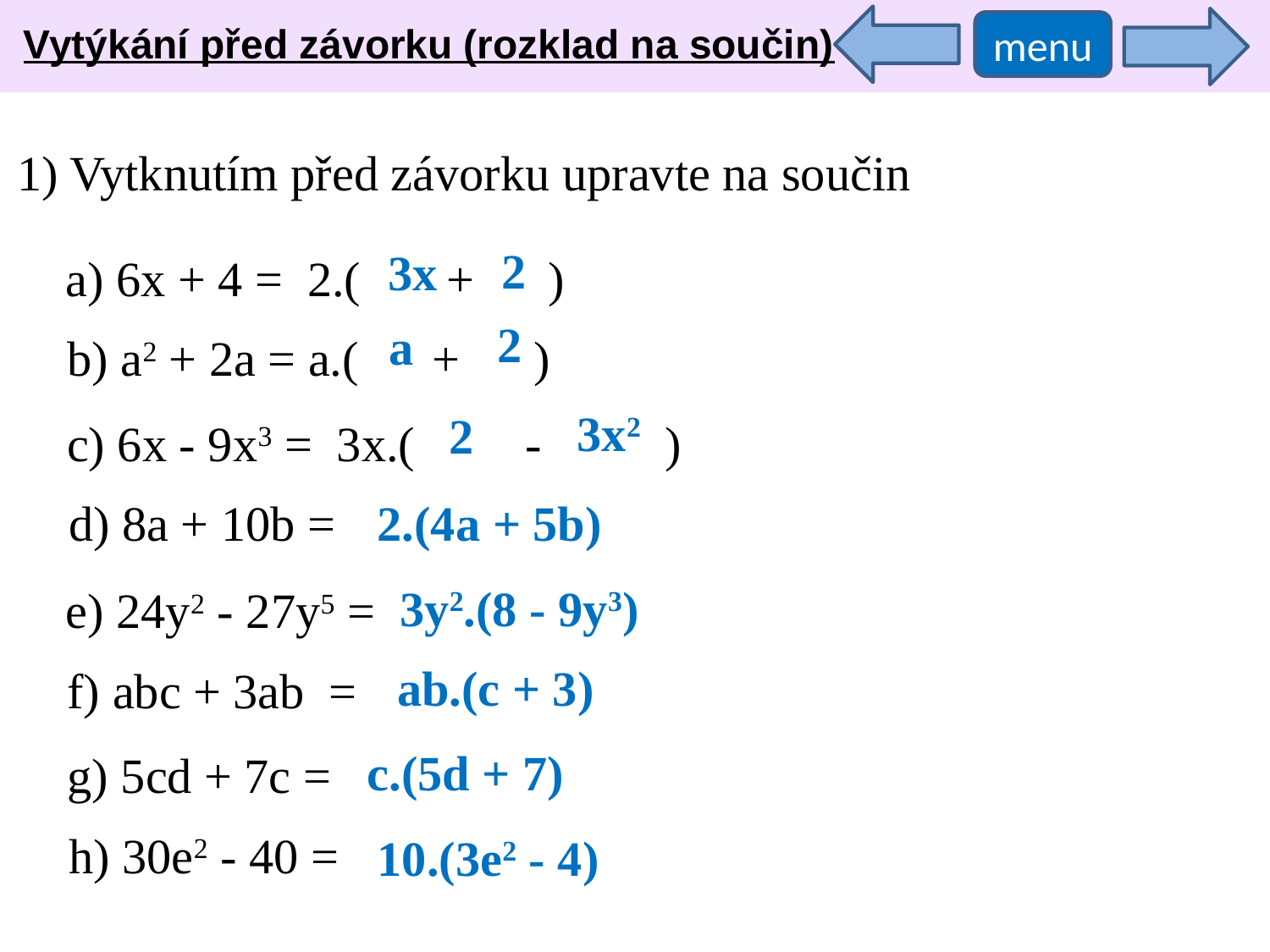

Vytýkání před závorku (rozklad na součin)
menu
1) Vytknutím před závorku upravte na součin
a) 6x + 4 =  2.(       +      )
2
3x
b) a2 + 2a = a.(      +      )
2
a
c) 6x - 9x3 =  3x.(         -          )
3x2
2
d) 8a + 10b =
2.(4a + 5b)
3y2.(8 - 9y3)
e) 24y2 - 27y5 =
ab.(c + 3)
f) abc + 3ab  =
c.(5d + 7)
g) 5cd + 7c =
h) 30e2 - 40 =
10.(3e2 - 4)